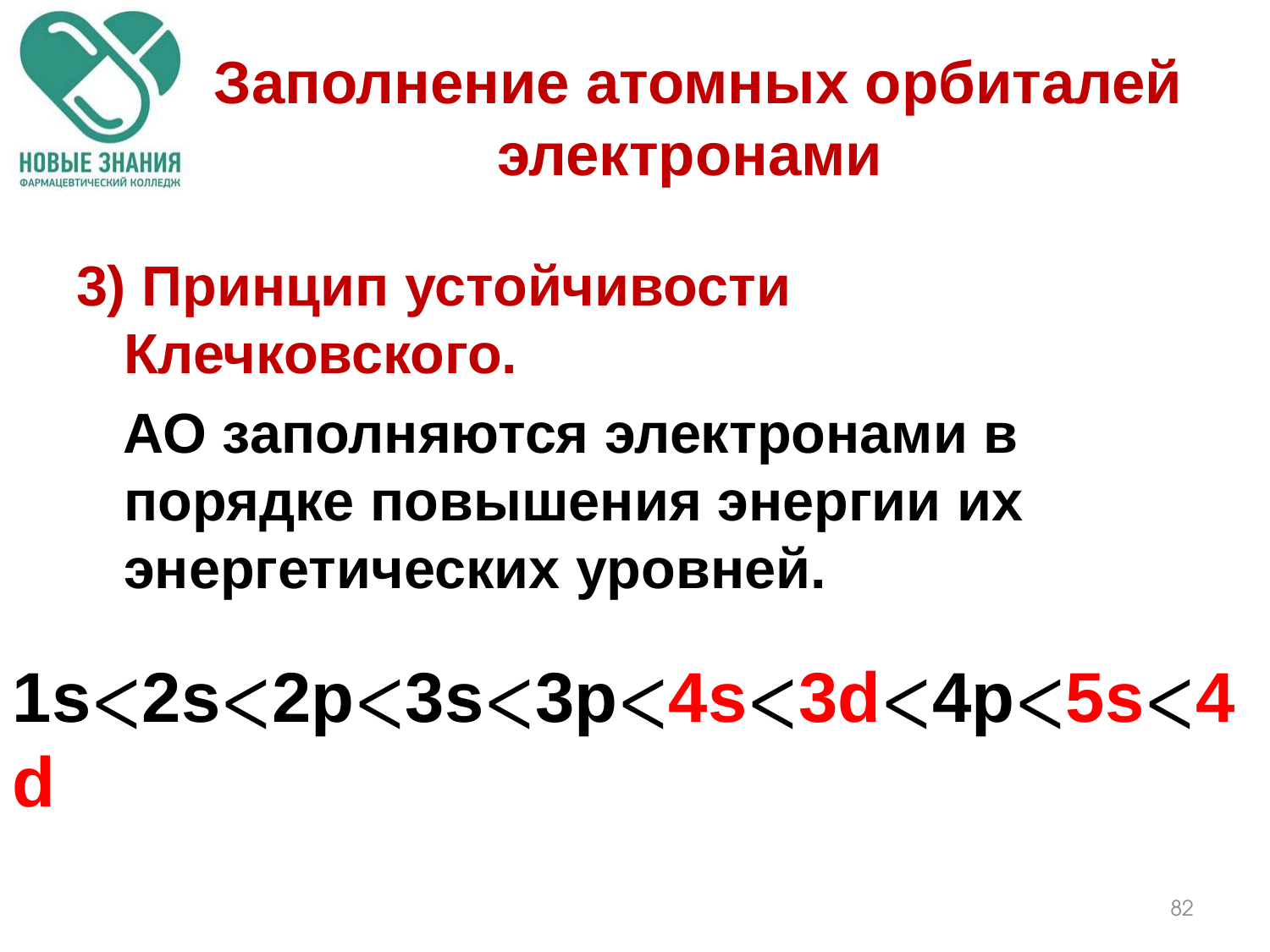

# Заполнение атомных орбиталей электронами
3) Принцип устойчивости Клечковского.
   АО заполняются электронами в порядке повышения энергии их энергетических уровней.

1s<2s<2p<3s<3p<4s<3d<4p<5s<4d
82